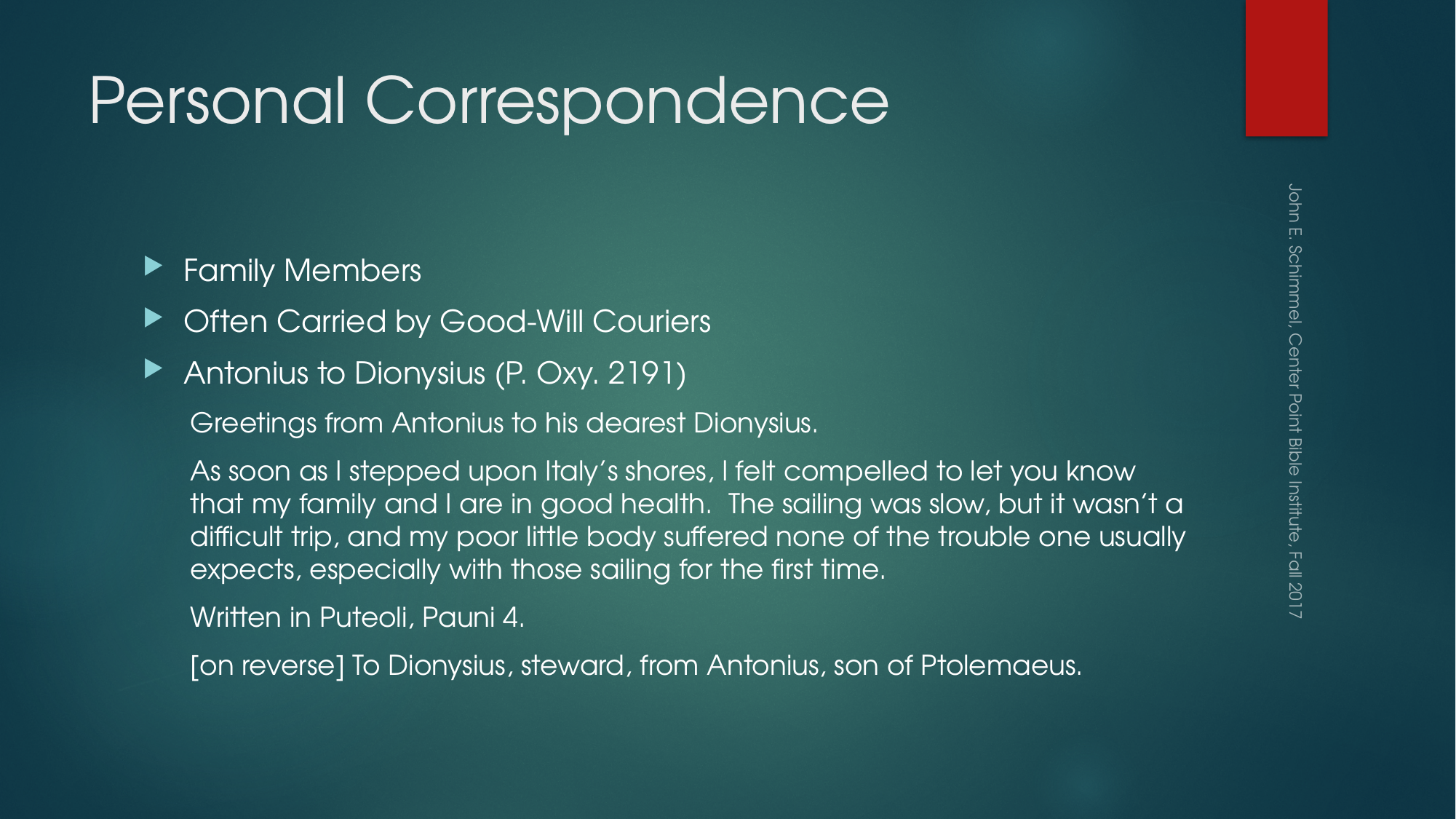

# Personal Correspondence
Family Members
Often Carried by Good-Will Couriers
Antonius to Dionysius (P. Oxy. 2191)
Greetings from Antonius to his dearest Dionysius.
As soon as I stepped upon Italy’s shores, I felt compelled to let you know that my family and I are in good health.  The sailing was slow, but it wasn’t a difficult trip, and my poor little body suffered none of the trouble one usually expects, especially with those sailing for the first time.
Written in Puteoli, Pauni 4.
[on reverse] To Dionysius, steward, from Antonius, son of Ptolemaeus.
John E. Schimmel, Center Point Bible Institute, Fall 2017